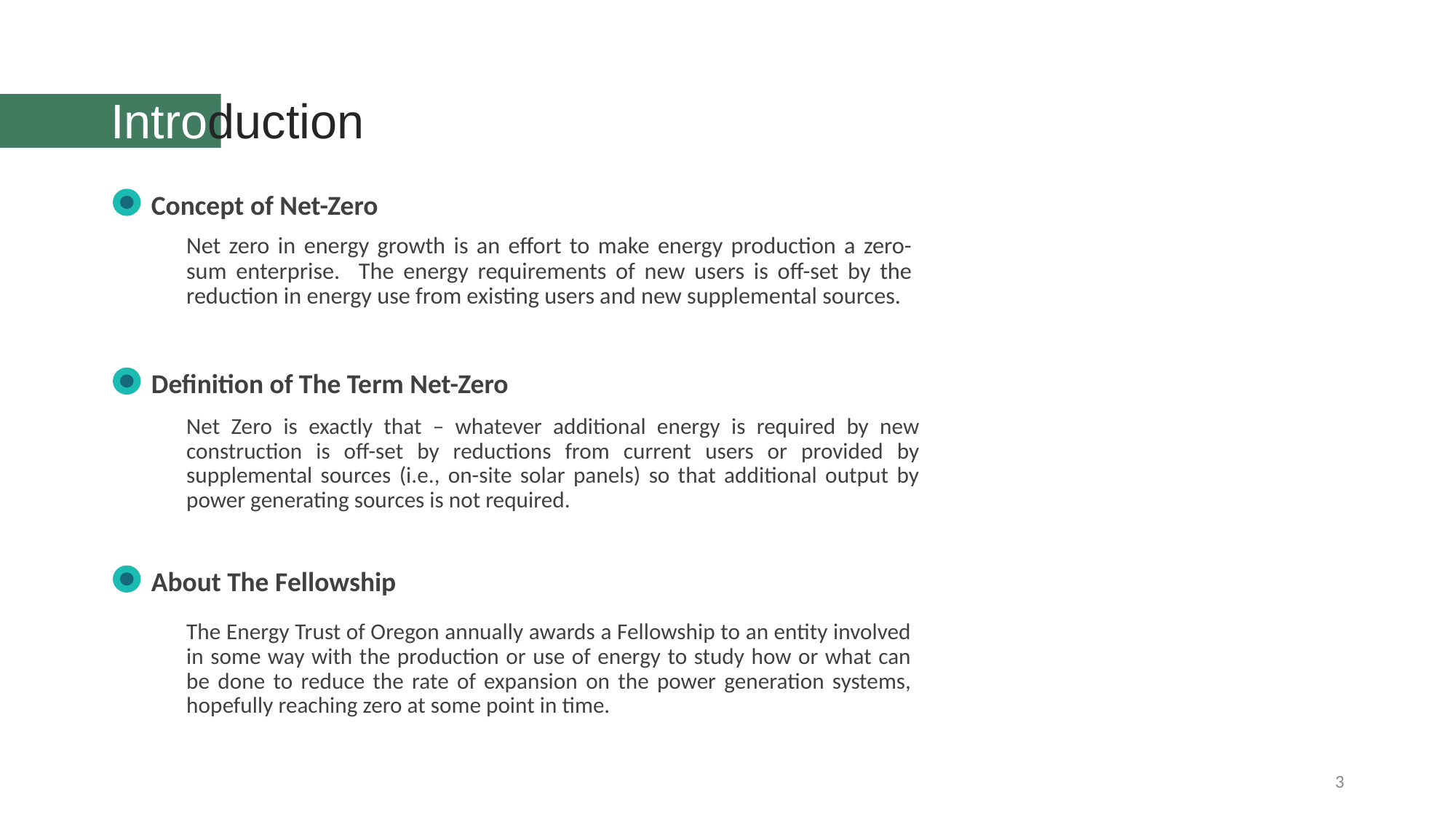

# Introduction

Concept of Net-Zero

Net zero in energy growth is an effort to make energy production a zero-sum enterprise.  The energy requirements of new users is off-set by the reduction in energy use from existing users and new supplemental sources.
Definition of The Term Net-Zero

Net Zero is exactly that – whatever additional energy is required by new construction is off-set by reductions from current users or provided by supplemental sources (i.e., on-site solar panels) so that additional output by power generating sources is not required.
About The Fellowship

The Energy Trust of Oregon annually awards a Fellowship to an entity involved in some way with the production or use of energy to study how or what can be done to reduce the rate of expansion on the power generation systems, hopefully reaching zero at some point in time.
3